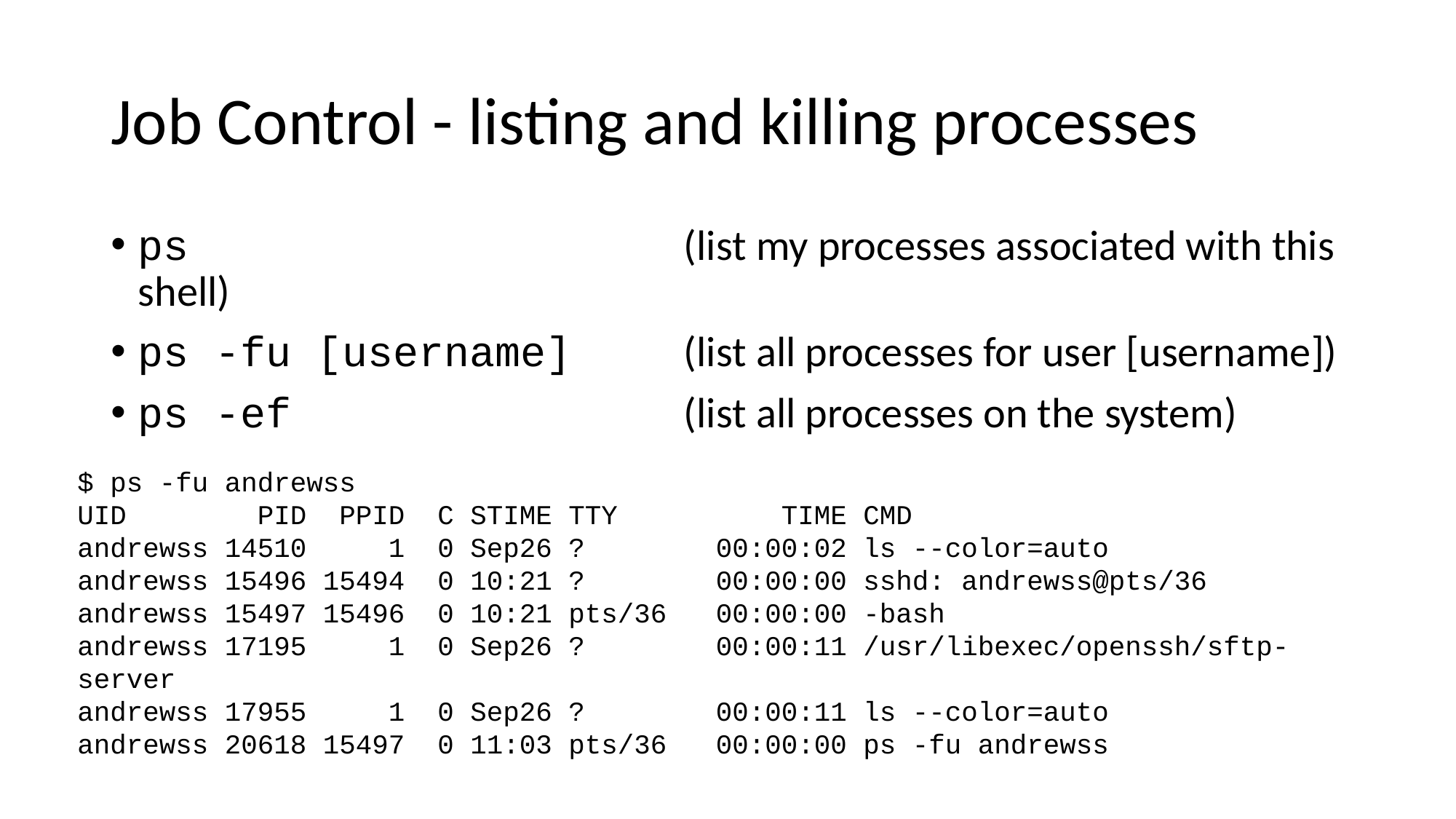

# Job Control - listing and killing processes
ps 					(list my processes associated with this shell)
ps -fu [username] 	(list all processes for user [username])
ps -ef 				(list all processes on the system)
$ ps -fu andrewss
UID        PID  PPID  C STIME TTY          TIME CMD
andrewss 14510     1  0 Sep26 ?        00:00:02 ls --color=auto
andrewss 15496 15494  0 10:21 ?        00:00:00 sshd: andrewss@pts/36
andrewss 15497 15496  0 10:21 pts/36   00:00:00 -bash
andrewss 17195     1  0 Sep26 ?        00:00:11 /usr/libexec/openssh/sftp-server
andrewss 17955     1  0 Sep26 ?        00:00:11 ls --color=auto
andrewss 20618 15497  0 11:03 pts/36   00:00:00 ps -fu andrewss